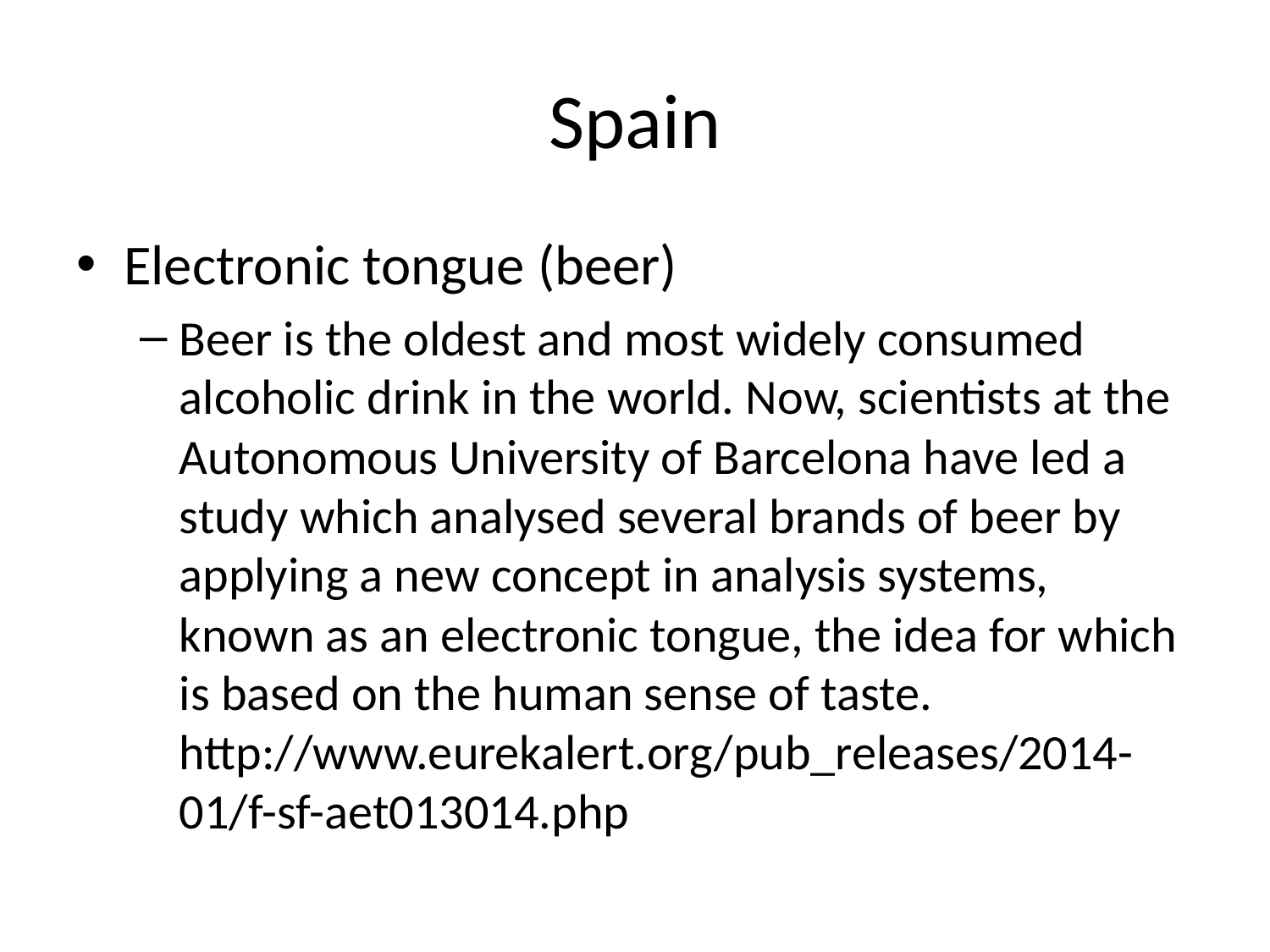

# Spain
Electronic tongue (beer)
Beer is the oldest and most widely consumed alcoholic drink in the world. Now, scientists at the Autonomous University of Barcelona have led a study which analysed several brands of beer by applying a new concept in analysis systems, known as an electronic tongue, the idea for which is based on the human sense of taste. http://www.eurekalert.org/pub_releases/2014-01/f-sf-aet013014.php